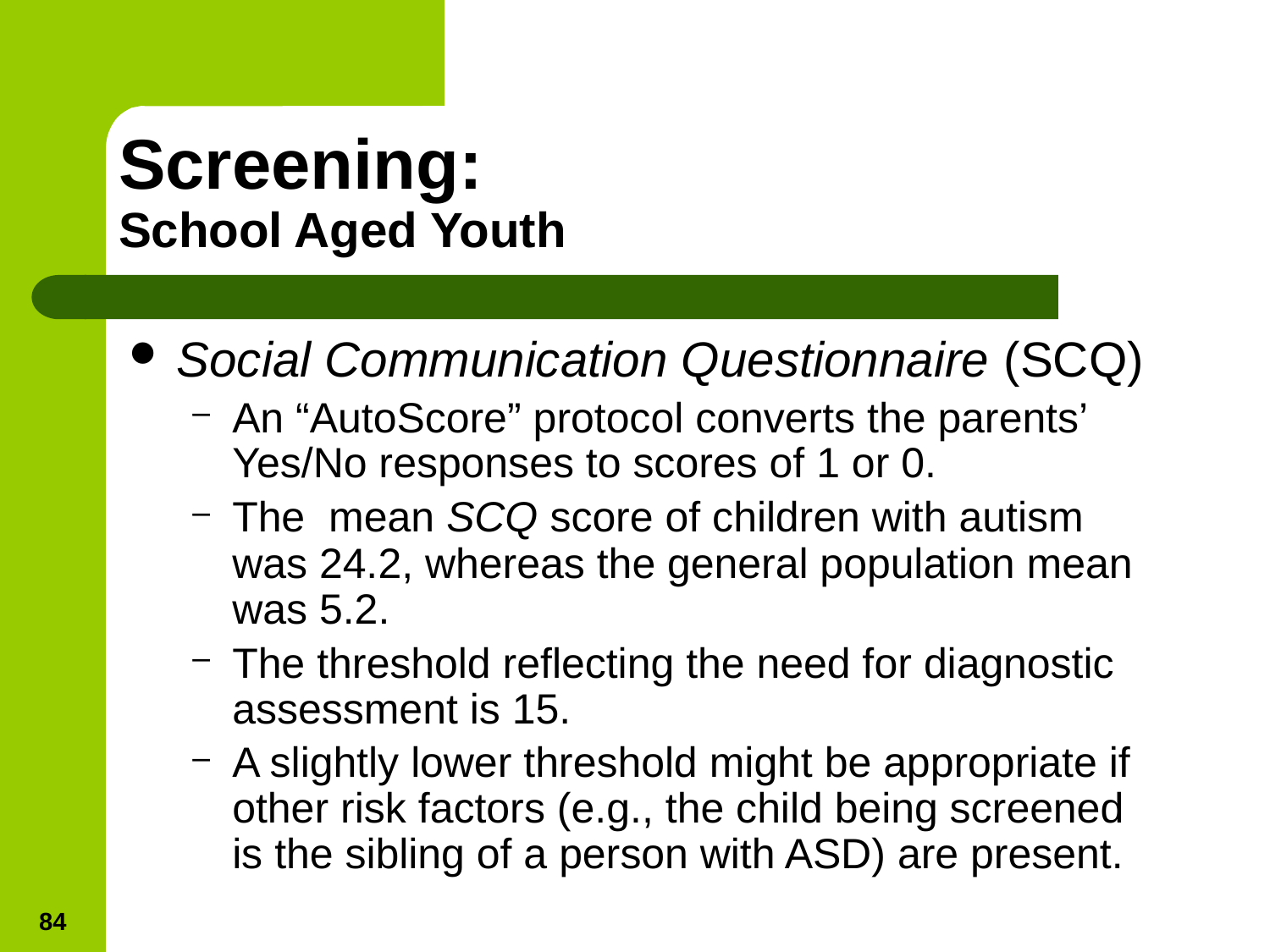

# Screening: School Aged Youth
Social Communication Questionnaire (SCQ)
An “AutoScore” protocol converts the parents’ Yes/No responses to scores of 1 or 0.
The  mean SCQ score of children with autism was 24.2, whereas the general population mean was 5.2.
The threshold reflecting the need for diagnostic assessment is 15.
A slightly lower threshold might be appropriate if other risk factors (e.g., the child being screened is the sibling of a person with ASD) are present.
84